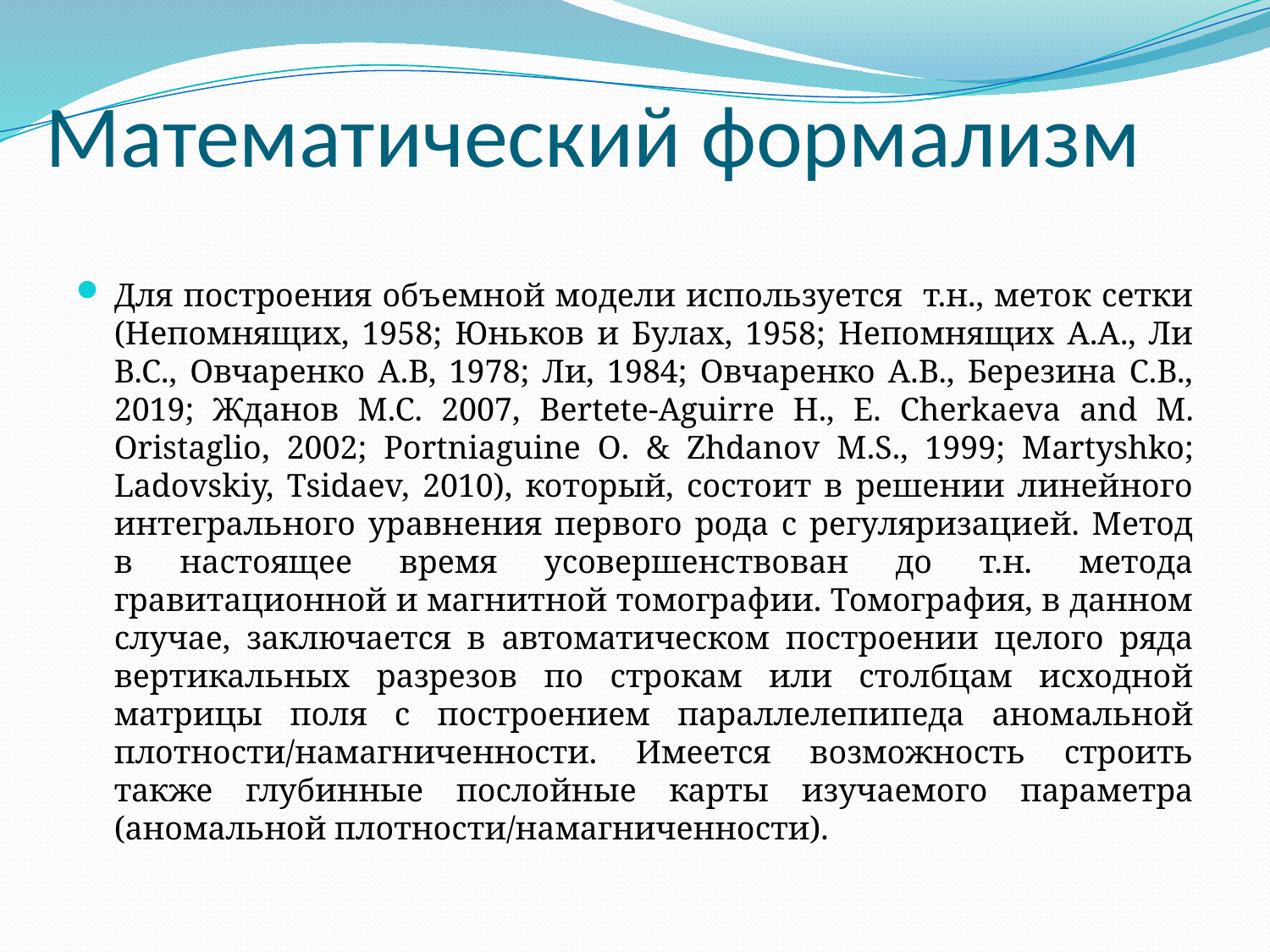

# Математический формализм
Для построения объемной модели используется  т.н., меток сетки (Непомнящих, 1958; Юньков и Булах, 1958; Непомнящих А.А., Ли В.С., Овчаренко А.В, 1978; Ли, 1984; Овчаренко А.В., Березина С.В., 2019; Жданов М.С. 2007, Bertete-Aguirre H., E. Cherkaeva and M. Oristaglio, 2002; Portniaguine O. & Zhdanov M.S., 1999; Martyshko; Ladovskiy, Tsidaev, 2010), который, состоит в решении линейного интегрального уравнения первого рода с регуляризацией. Метод в настоящее время усовершенствован до т.н. метода гравитационной и магнитной томографии. Томография, в данном случае, заключается в автоматическом построении целого ряда вертикальных разрезов по строкам или столбцам исходной матрицы поля с построением параллелепипеда аномальной плотности/намагниченности. Имеется возможность строить также глубинные послойные карты изучаемого параметра (аномальной плотности/намагниченности).